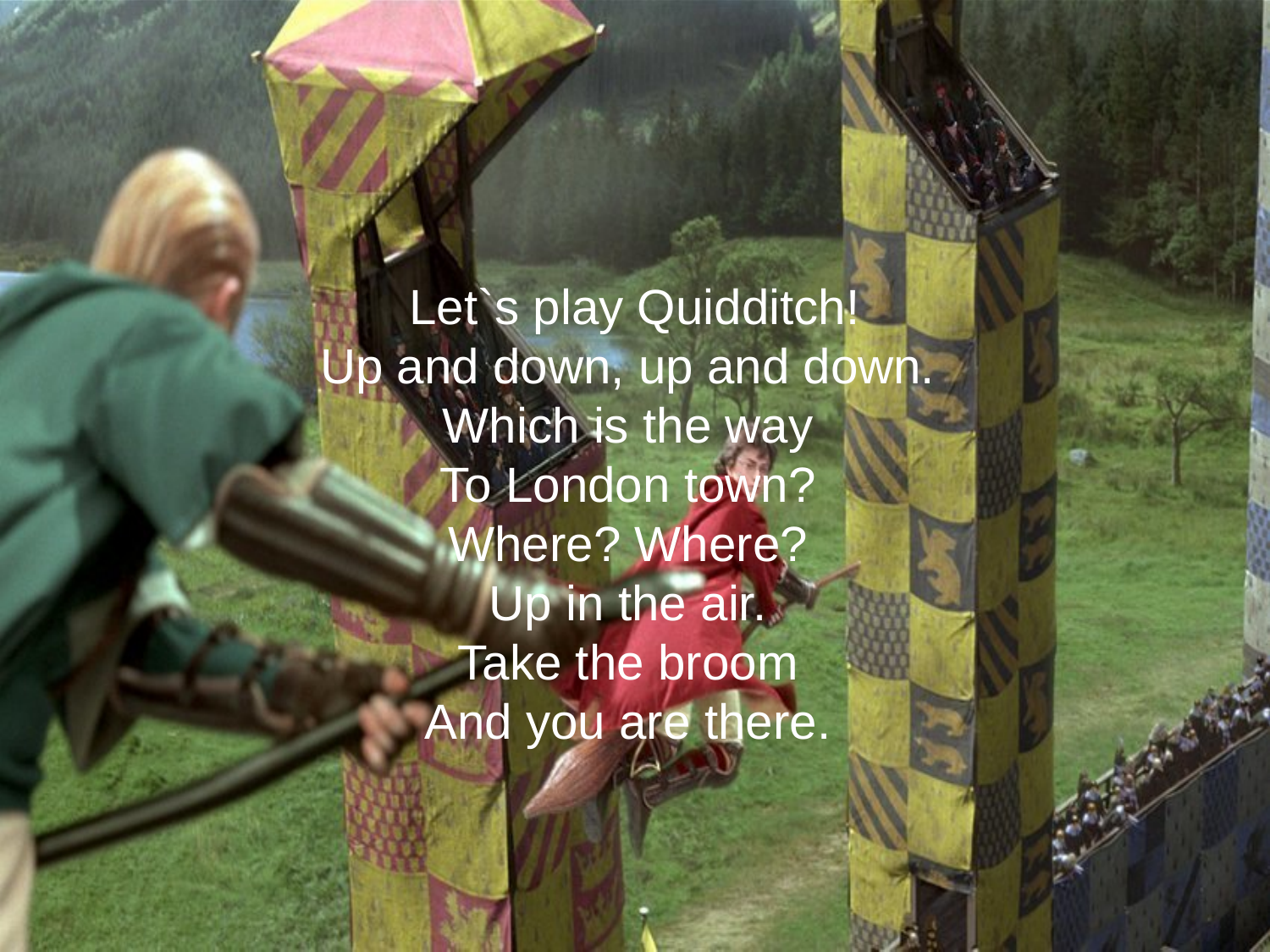

Let`s play Quidditch!
Up and down, up and down.
Which is the way
To London town?
Where? Where?
Up in the air.
Take the broom
And you are there.